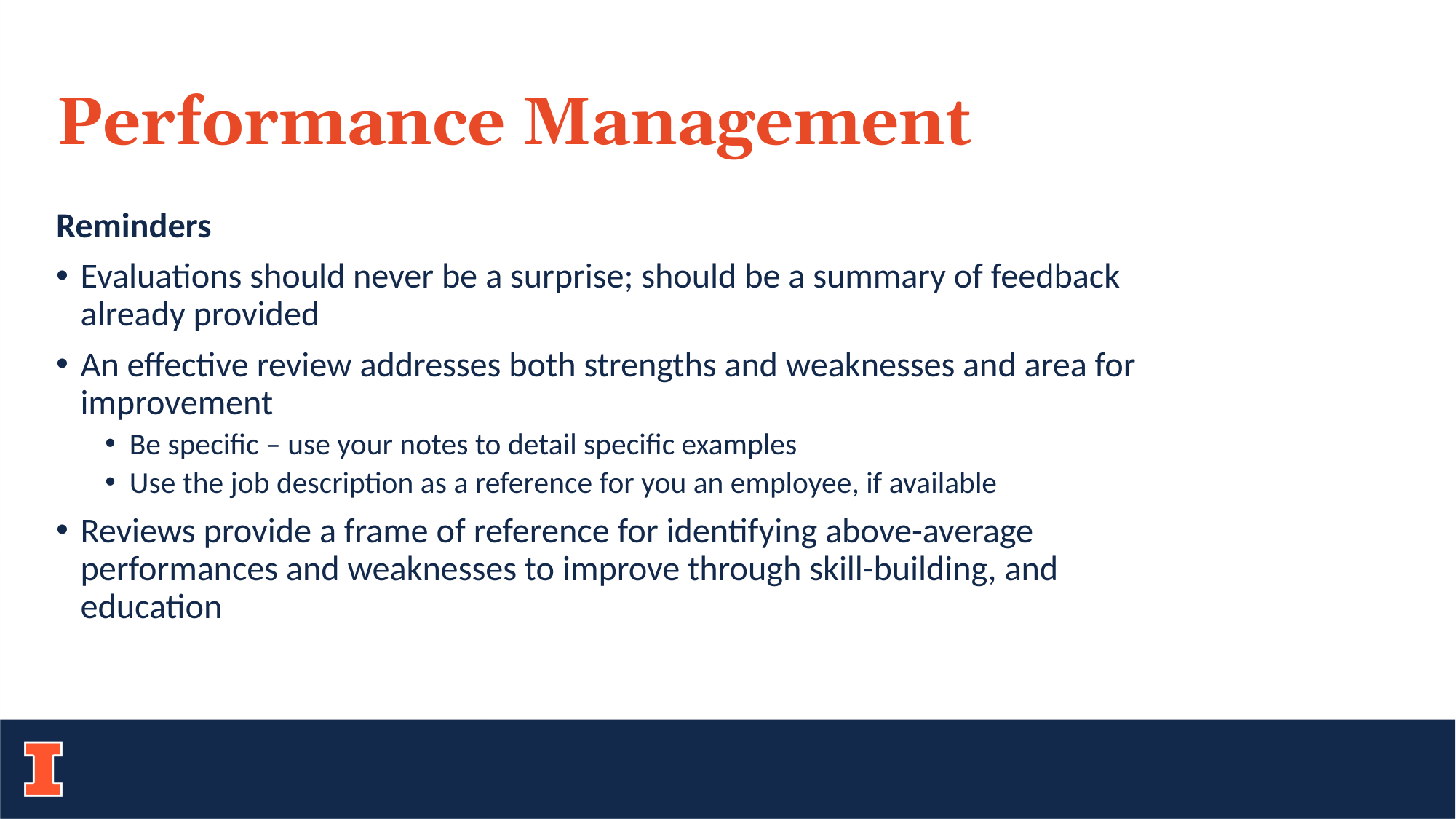

# Performance Management
Reminders
Evaluations should never be a surprise; should be a summary of feedback already provided
An effective review addresses both strengths and weaknesses and area for improvement
Be specific – use your notes to detail specific examples
Use the job description as a reference for you an employee, if available
Reviews provide a frame of reference for identifying above-average performances and weaknesses to improve through skill-building, and education